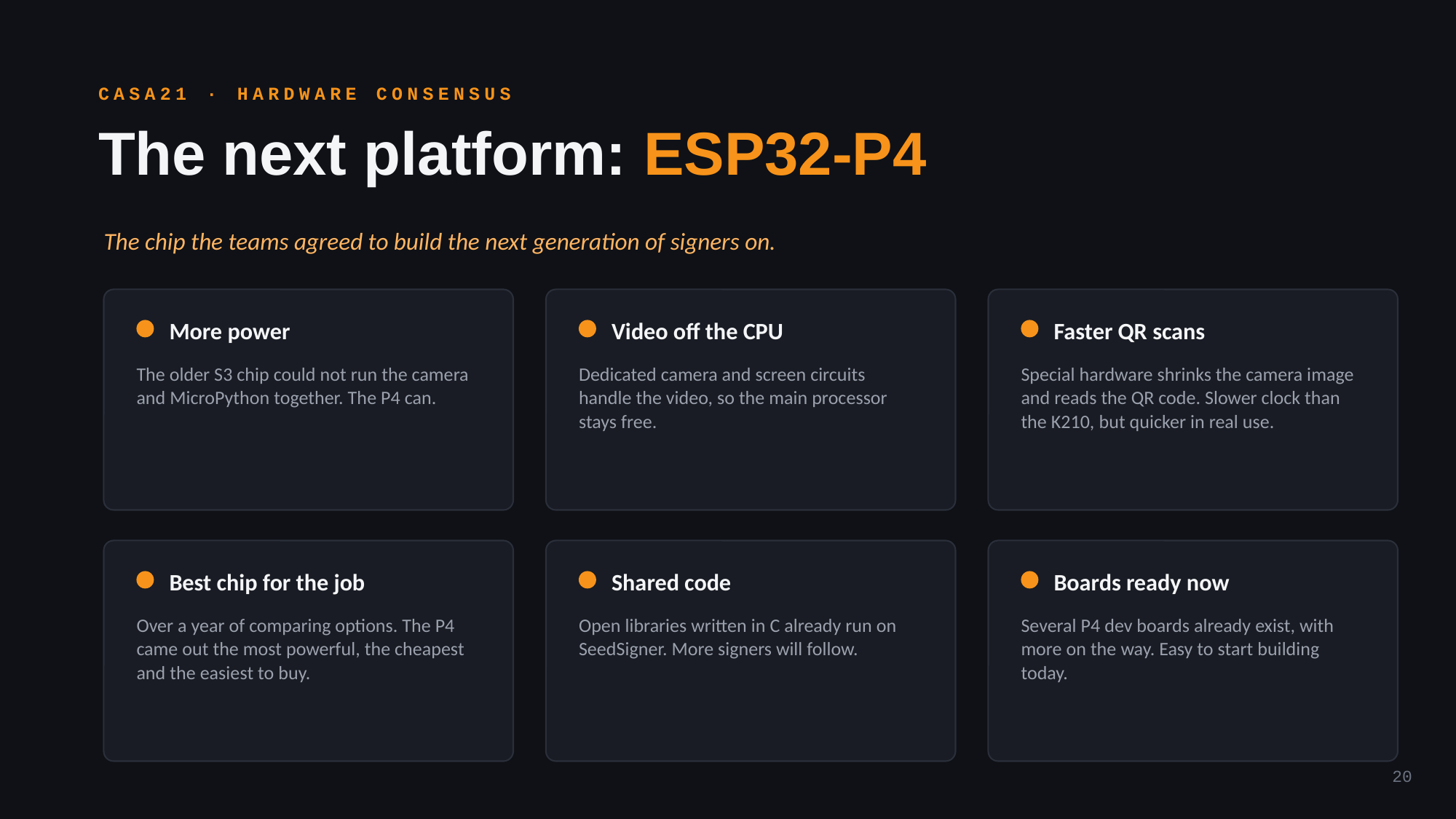

CASA21 · HARDWARE CONSENSUS
The next platform: ESP32-P4
The chip the teams agreed to build the next generation of signers on.

More power
Video off the CPU
Faster QR scans

The older S3 chip could not run the camera and MicroPython together. The P4 can.
Dedicated camera and screen circuits handle the video, so the main processor stays free.
Special hardware shrinks the camera image and reads the QR code. Slower clock than the K210, but quicker in real use.

Best chip for the job
Shared code
Boards ready now

Over a year of comparing options. The P4 came out the most powerful, the cheapest and the easiest to buy.
Open libraries written in C already run on SeedSigner. More signers will follow.
Several P4 dev boards already exist, with more on the way. Easy to start building today.
20